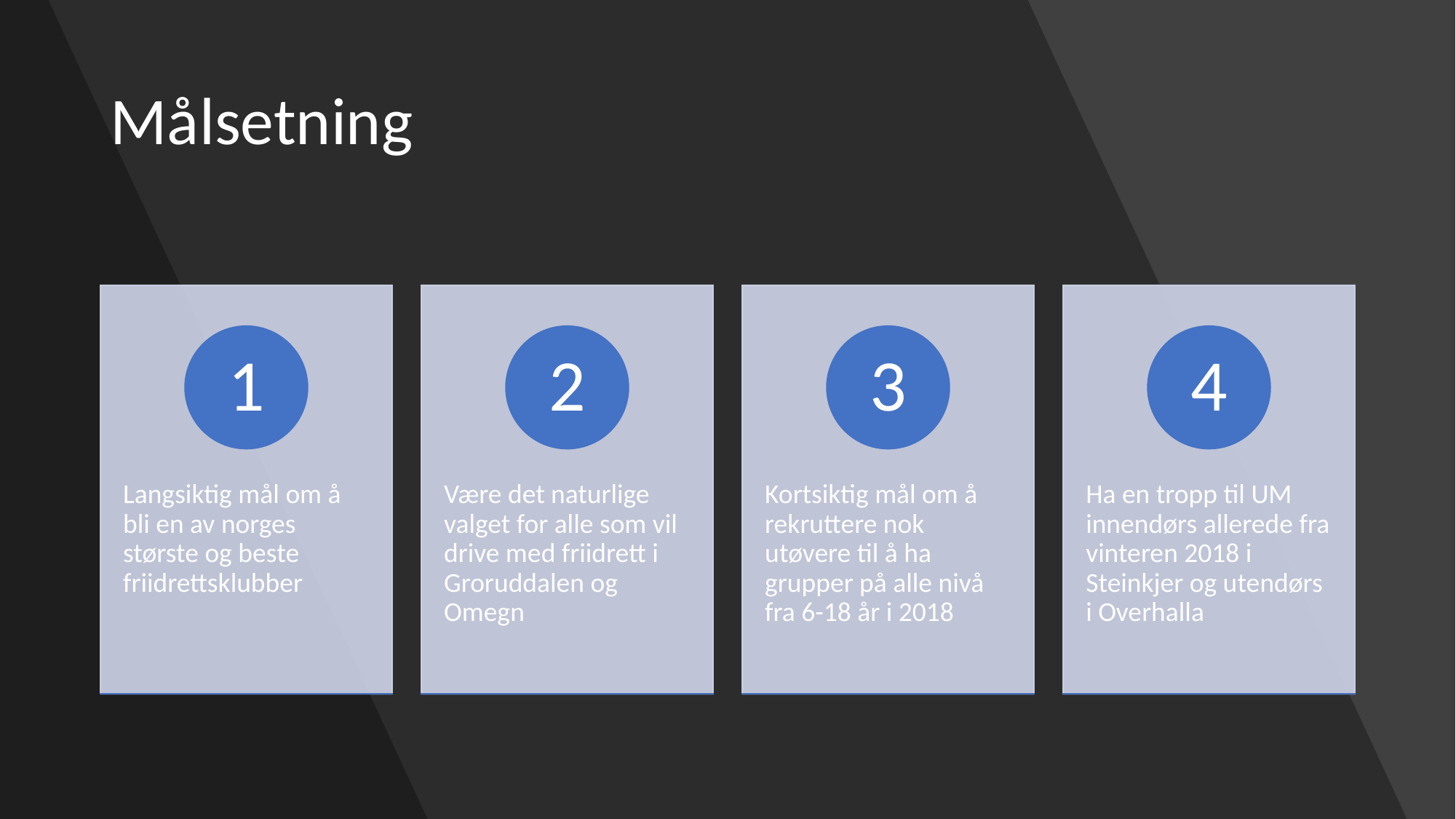

# Målsetning
Langsiktig mål om å bli en av norges største og beste friidrettsklubber
1
Være det naturlige valget for alle som vil drive med friidrett i Groruddalen og Omegn
2
Kortsiktig mål om å rekruttere nok utøvere til å ha grupper på alle nivå fra 6-18 år i 2018
3
Ha en tropp til UM innendørs allerede fra vinteren 2018 i Steinkjer og utendørs i Overhalla
4